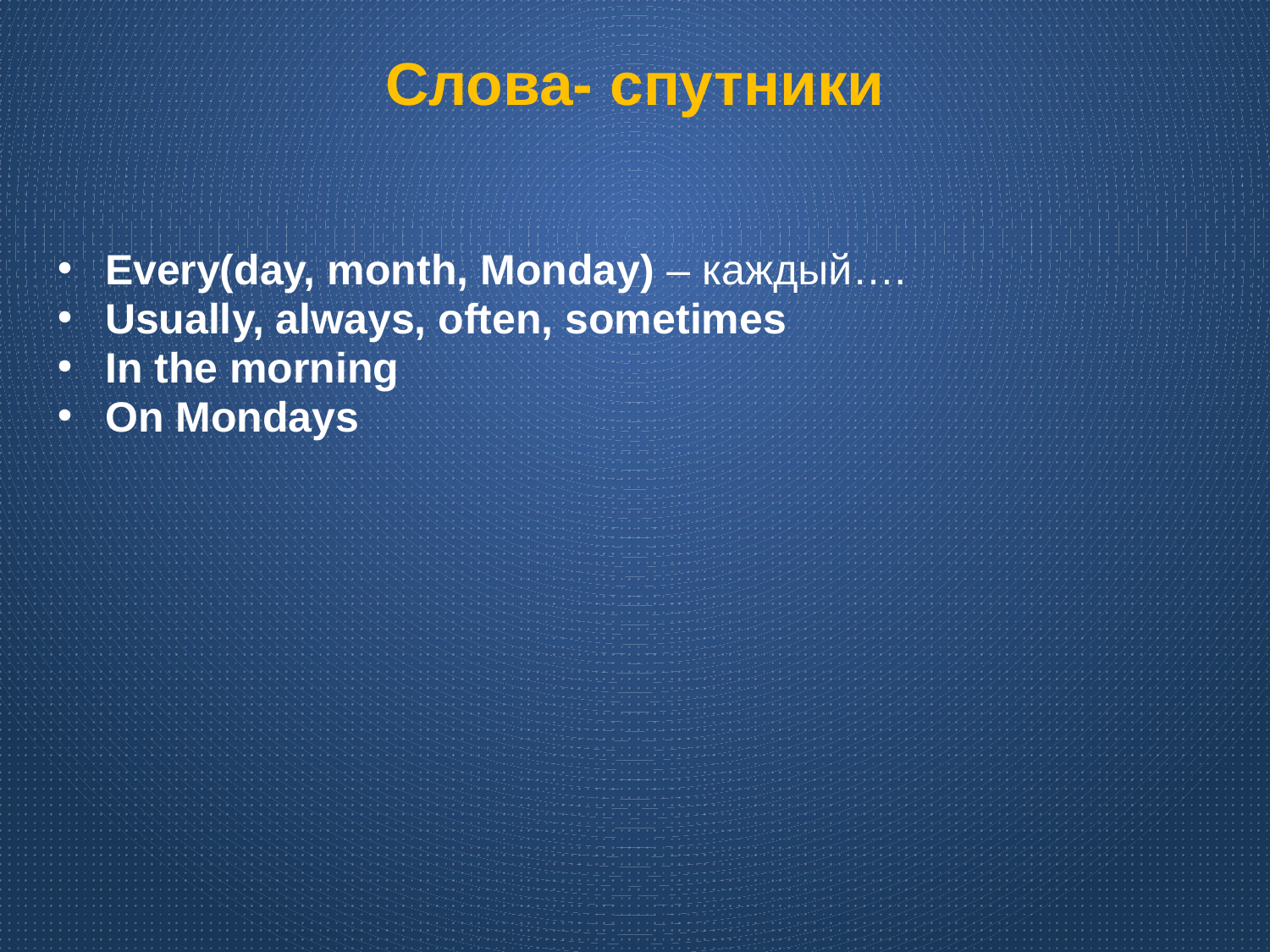

# Слова- спутники
Every(day, month, Monday) – каждый….
Usually, always, often, sometimes
In the morning
On Mondays